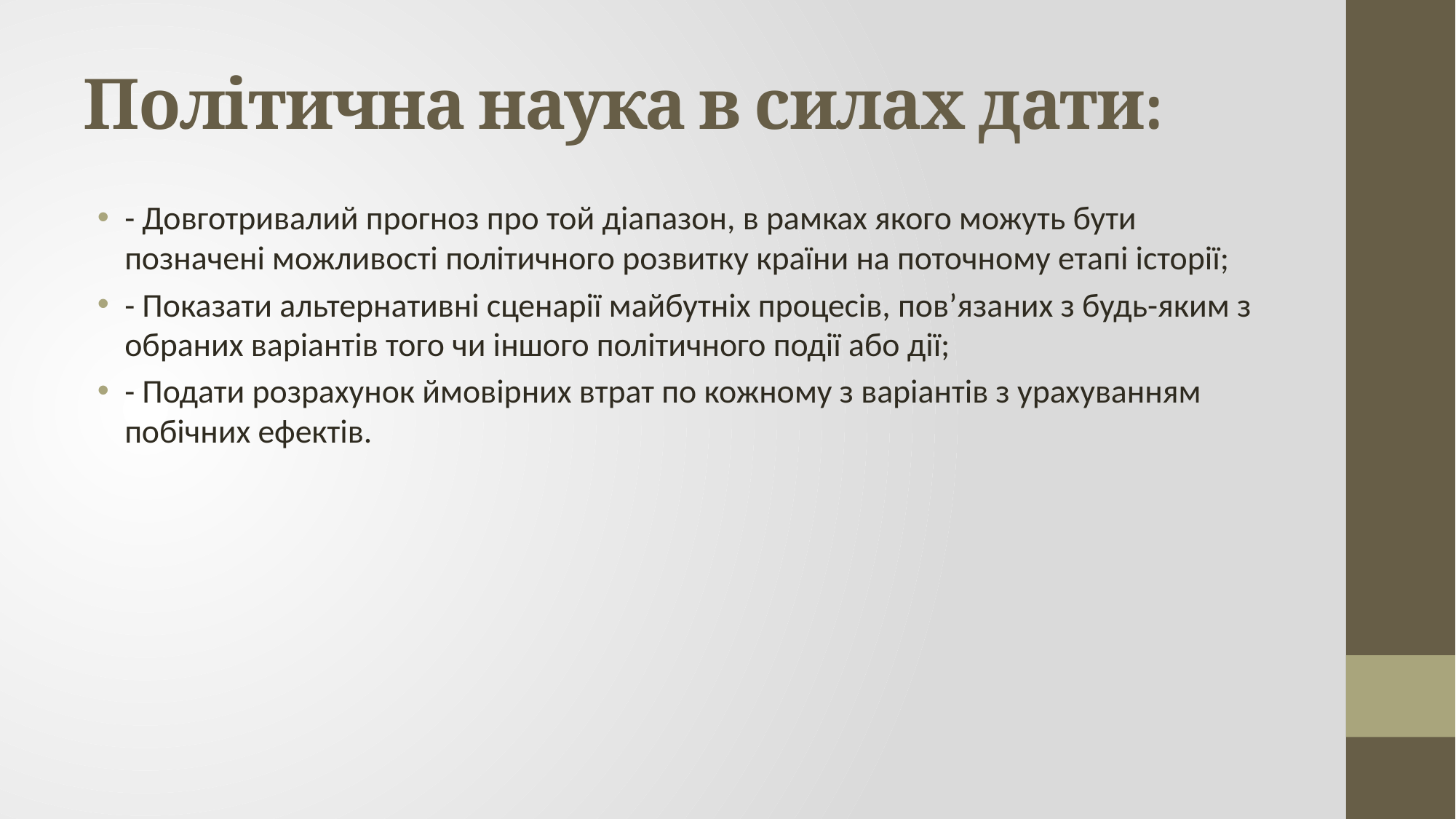

# Політична наука в силах дати:
- Довготривалий прогноз про той діапазон, в рамках якого можуть бути позначені можливості політичного розвитку країни на поточному етапі історії;
- Показати альтернативні сценарії майбутніх процесів, пов’язаних з будь-яким з обраних варіантів того чи іншого політичного події або дії;
- Подати розрахунок ймовірних втрат по кожному з варіантів з урахуванням побічних ефектів.